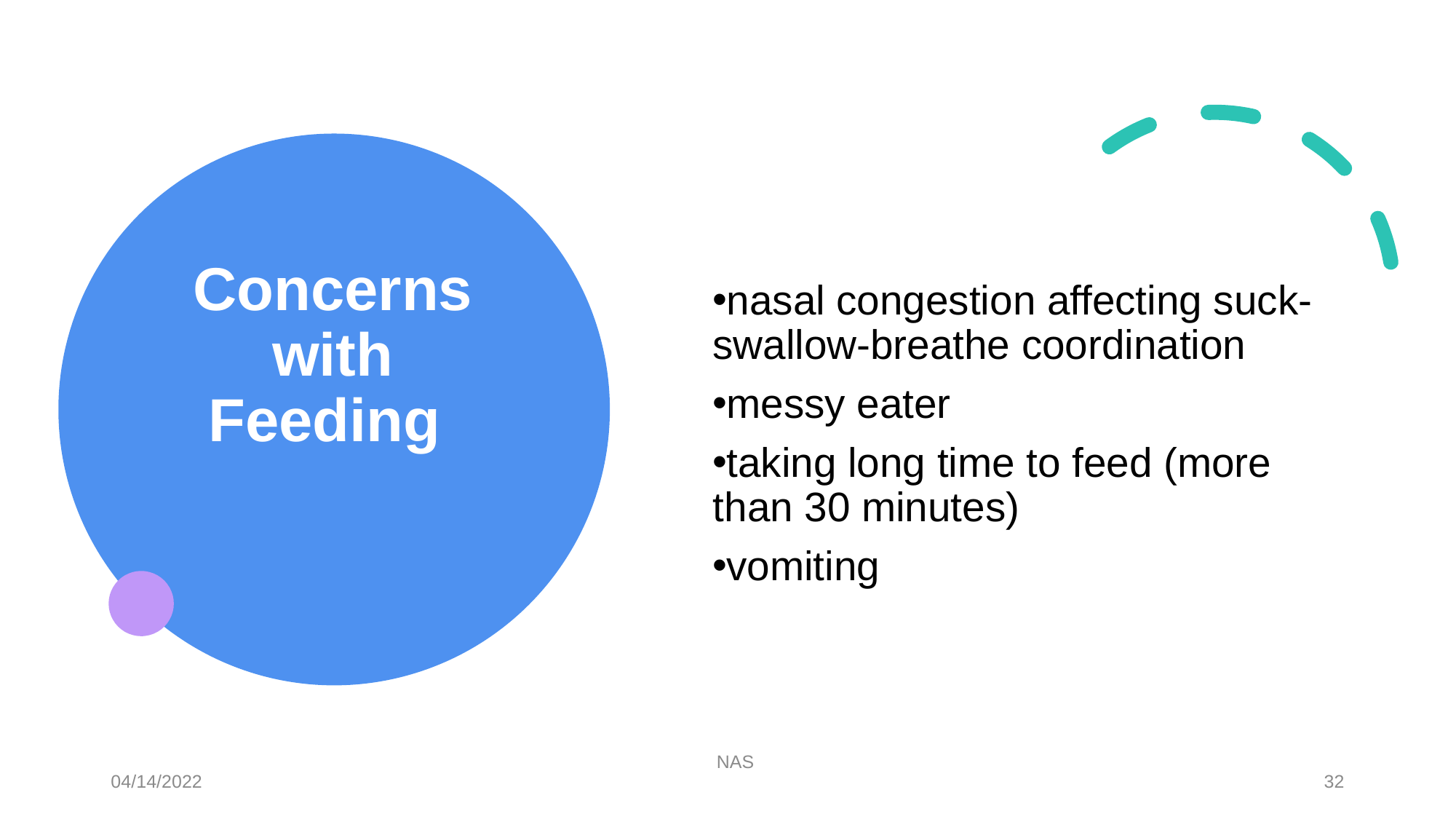

# Concerns with Feeding

nasal congestion affecting suck-swallow-breathe coordination
messy eater
taking long time to feed (more than 30 minutes)
vomiting

NAS
04/14/2022
32